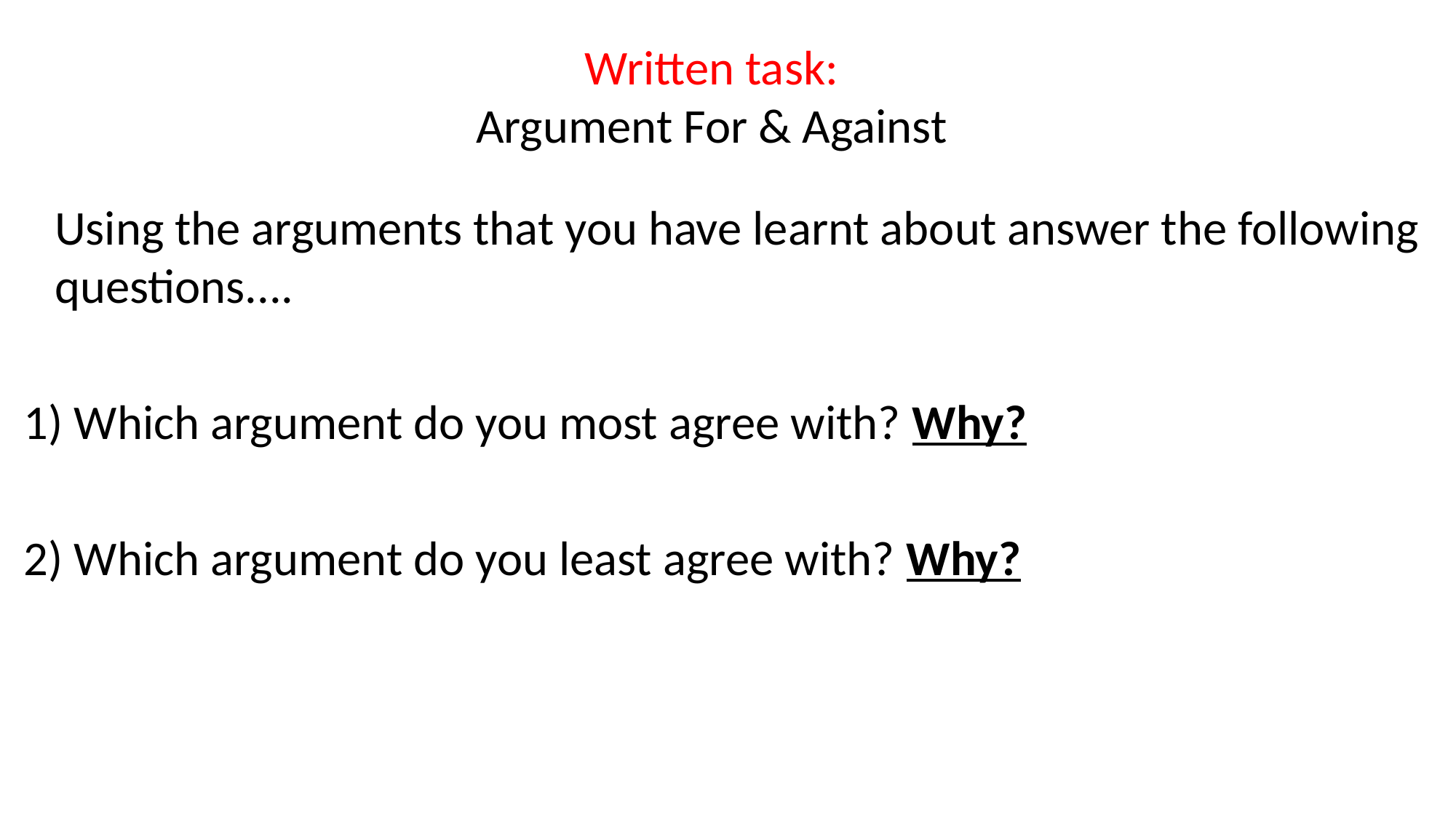

# Written task: Argument For & Against
Using the arguments that you have learnt about answer the following questions....

1) Which argument do you most agree with? Why?

2) Which argument do you least agree with? Why?